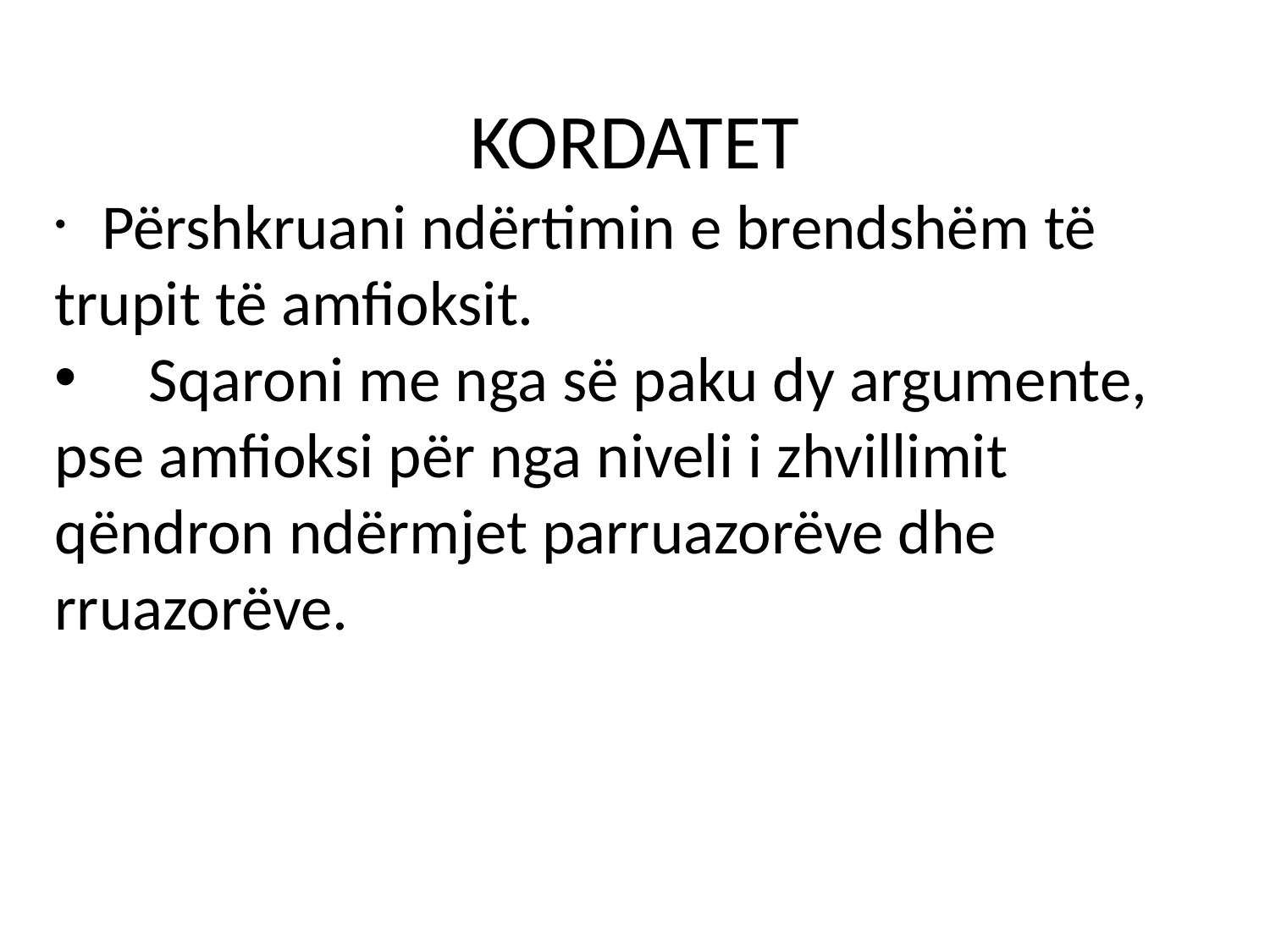

# KORDATET
     Përshkruani ndërtimin e brendshëm të trupit të amfioksit.
     Sqaroni me nga së paku dy argumente, pse amfioksi për nga niveli i zhvillimit qëndron ndërmjet parruazorëve dhe rruazorëve.